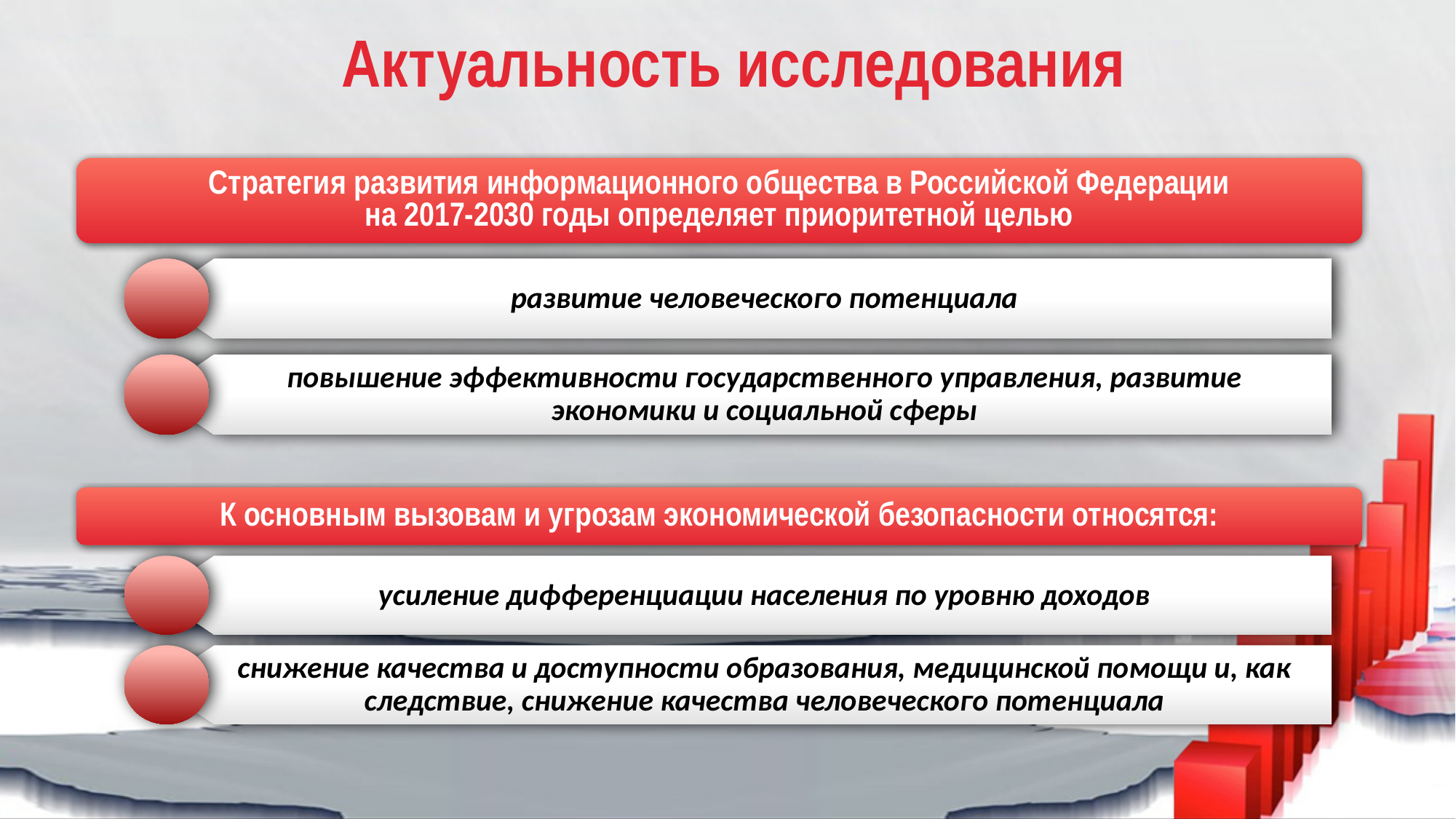

# Актуальность исследования
Стратегия развития информационного общества в Российской Федерации
на 2017-2030 годы определяет приоритетной целью
развитие человеческого потенциала

повышение эффективности государственного управления, развитие экономики и социальной сферы

К основным вызовам и угрозам экономической безопасности относятся:
усиление дифференциации населения по уровню доходов

снижение качества и доступности образования, медицинской помощи и, как следствие, снижение качества человеческого потенциала